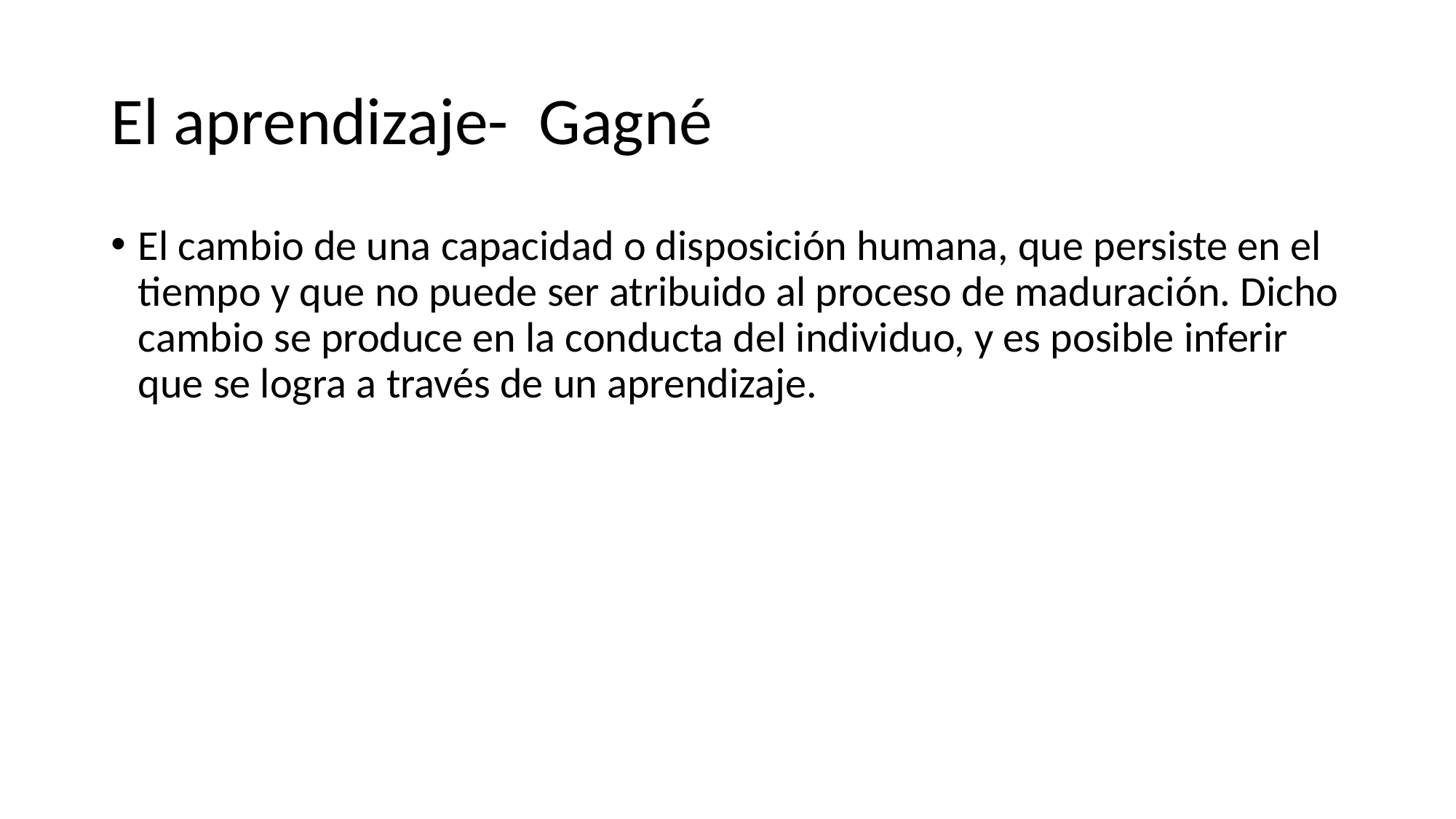

# El aprendizaje-  Gagné
El cambio de una capacidad o disposición humana, que persiste en el tiempo y que no puede ser atribuido al proceso de maduración. Dicho cambio se produce en la conducta del individuo, y es posible inferir que se logra a través de un aprendizaje.